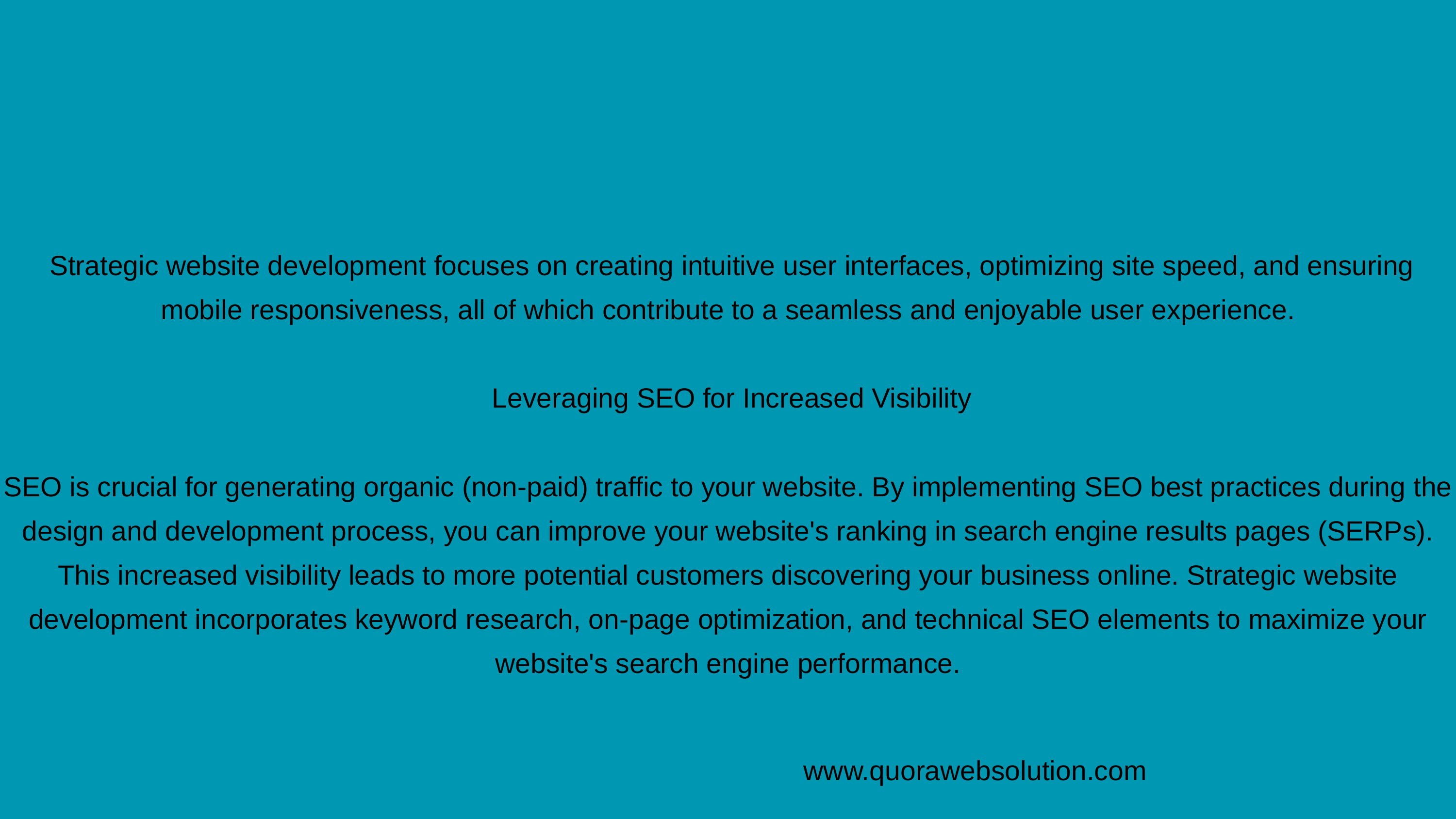

Strategic website development focuses on creating intuitive user interfaces, optimizing site speed, and ensuring mobile responsiveness, all of which contribute to a seamless and enjoyable user experience.

 Leveraging SEO for Increased Visibility

SEO is crucial for generating organic (non-paid) traffic to your website. By implementing SEO best practices during the design and development process, you can improve your website's ranking in search engine results pages (SERPs). This increased visibility leads to more potential customers discovering your business online. Strategic website development incorporates keyword research, on-page optimization, and technical SEO elements to maximize your website's search engine performance.

www.quorawebsolution.com